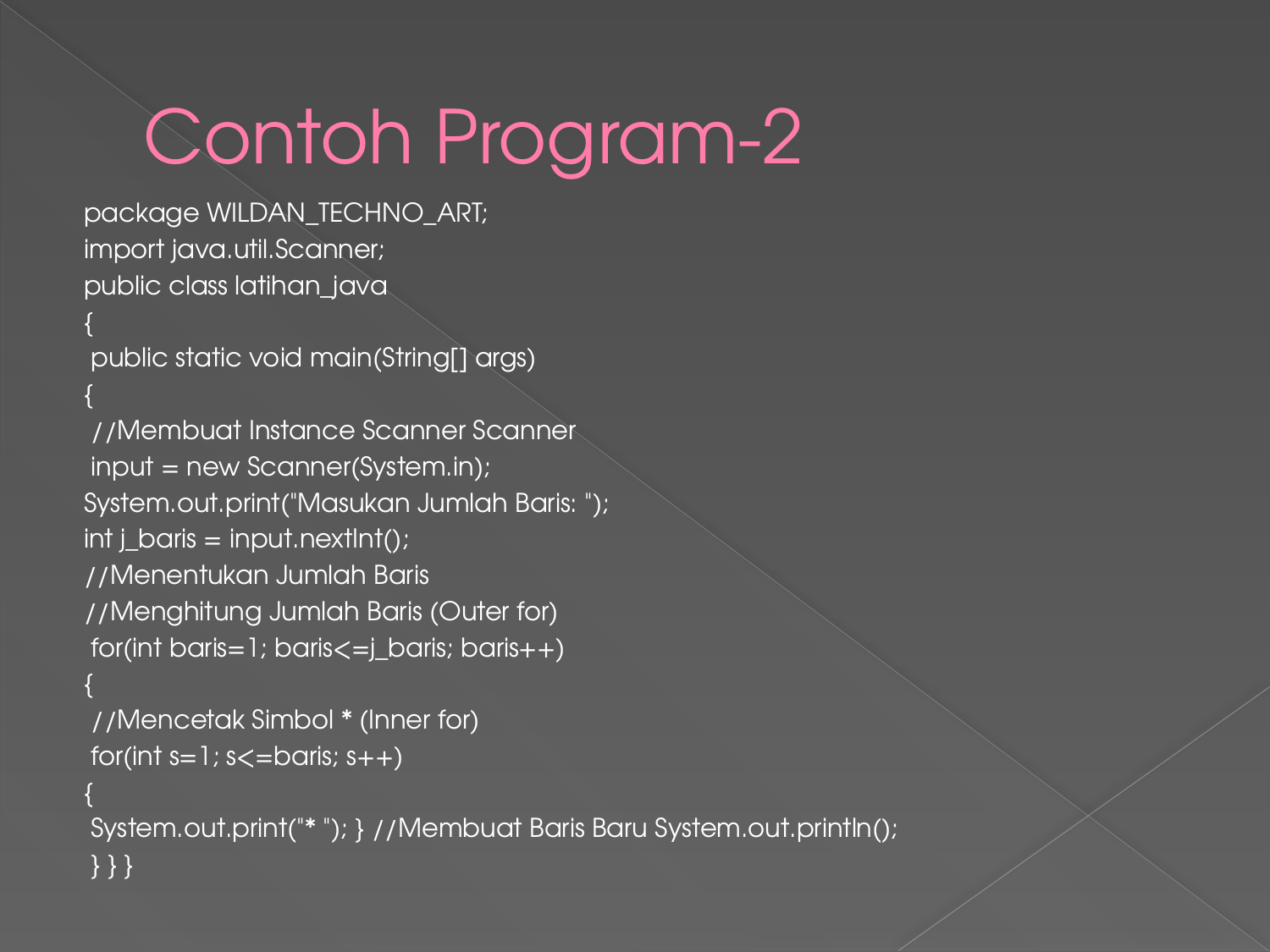

# Contoh Program-2
package WILDAN_TECHNO_ART;
import java.util.Scanner;
public class latihan_java
{
 public static void main(String[] args)
{
 //Membuat Instance Scanner Scanner
 input = new Scanner(System.in);
System.out.print("Masukan Jumlah Baris: ");
int j_baris = input.nextInt();
//Menentukan Jumlah Baris
//Menghitung Jumlah Baris (Outer for)
 for(int baris=1; baris<=j_baris; baris++)
{
 //Mencetak Simbol * (Inner for)
 for(int s=1; s<=baris; s++)
{
 System.out.print("* "); } //Membuat Baris Baru System.out.println();
 } } }